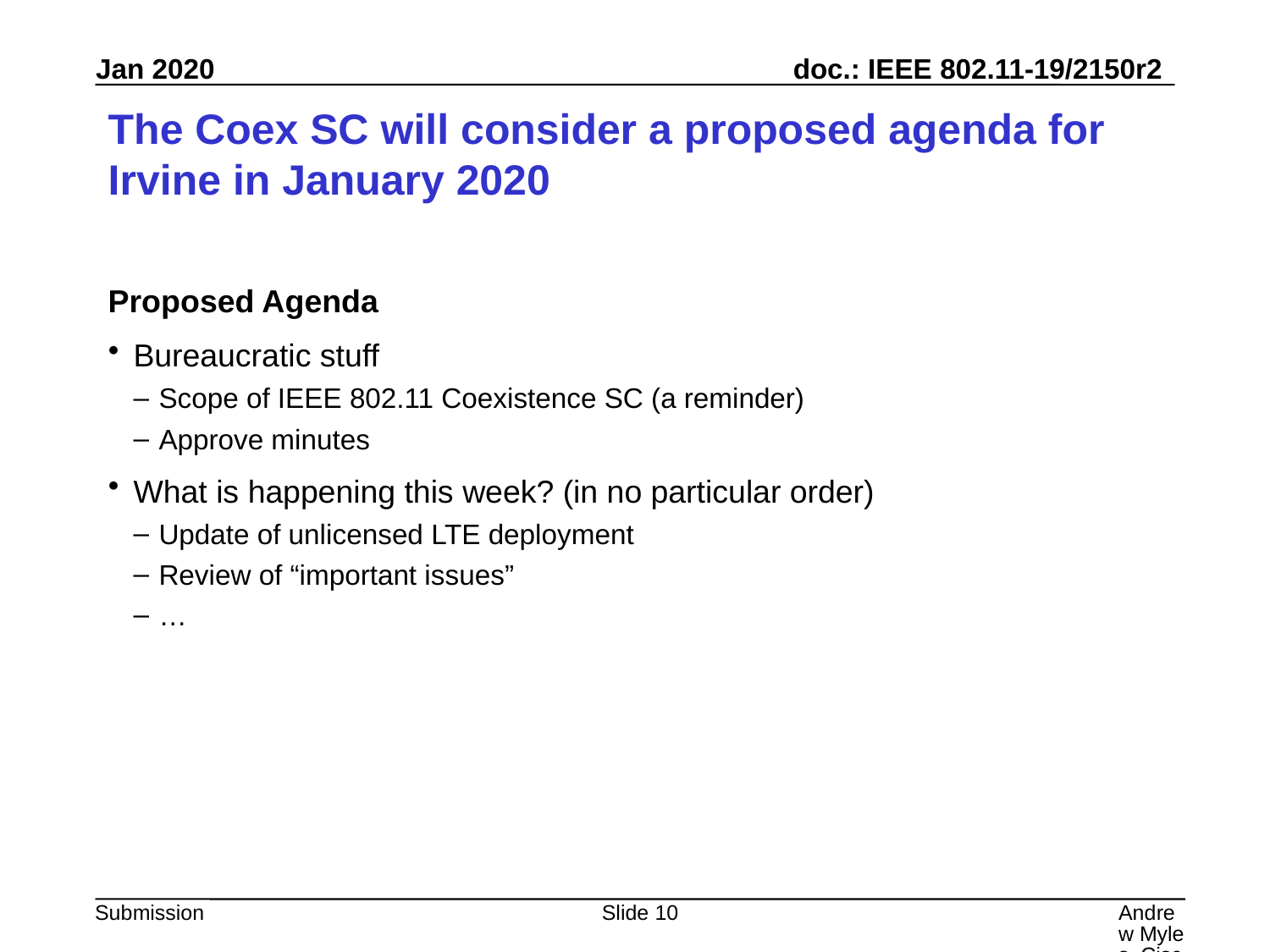

# The Coex SC will consider a proposed agenda for Irvine in January 2020
Proposed Agenda
Bureaucratic stuff
Scope of IEEE 802.11 Coexistence SC (a reminder)
Approve minutes
What is happening this week? (in no particular order)
Update of unlicensed LTE deployment
Review of “important issues”
…
Slide 10
Andrew Myles, Cisco